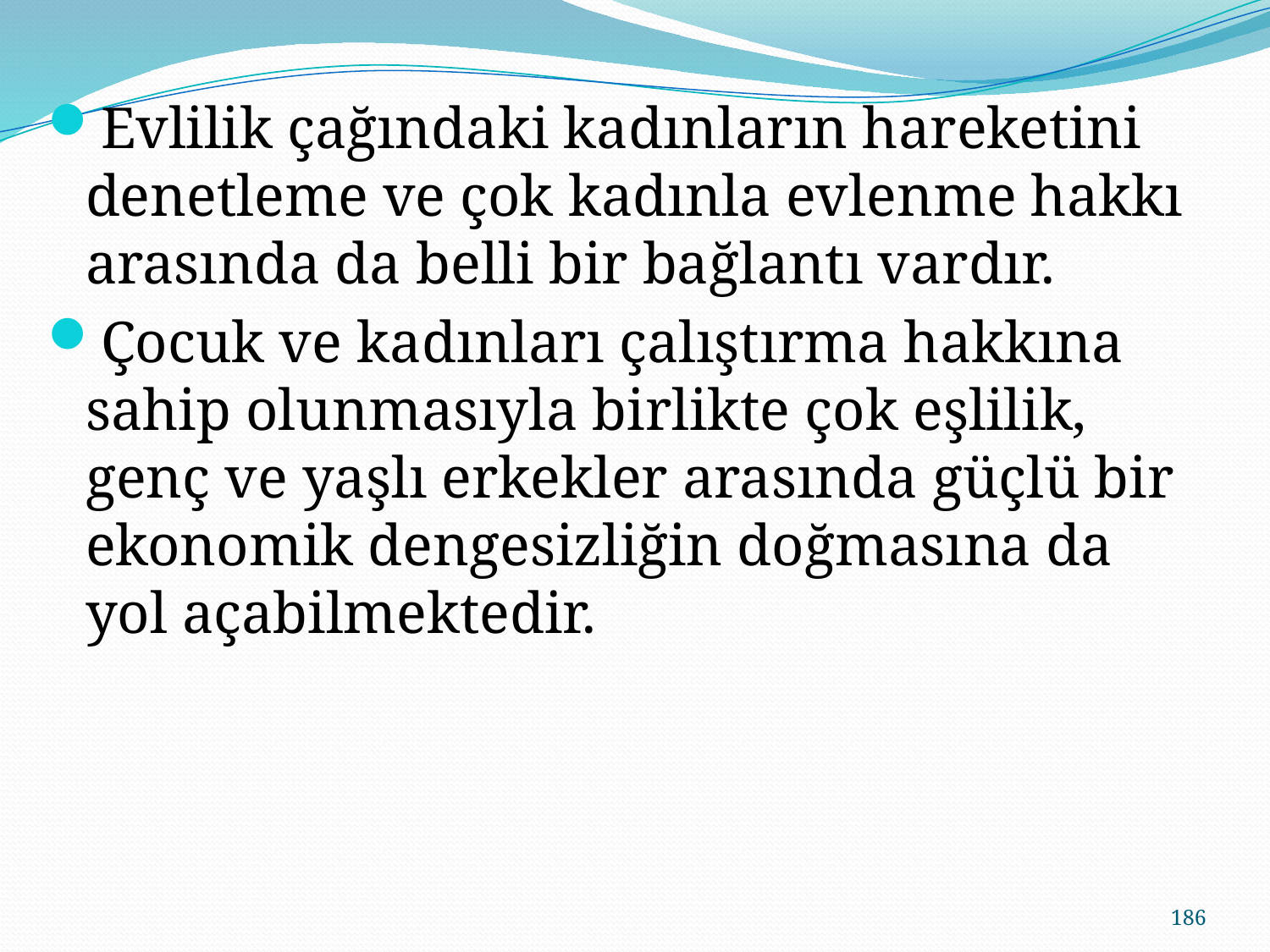

Evlilik çağındaki kadınların hareketini denetleme ve çok kadınla evlenme hakkı arasında da belli bir bağlantı vardır.
Çocuk ve kadınları çalıştırma hakkına sahip olunmasıyla birlikte çok eşlilik, genç ve yaşlı erkekler arasında güçlü bir ekonomik dengesizliğin doğmasına da yol açabilmektedir.

186